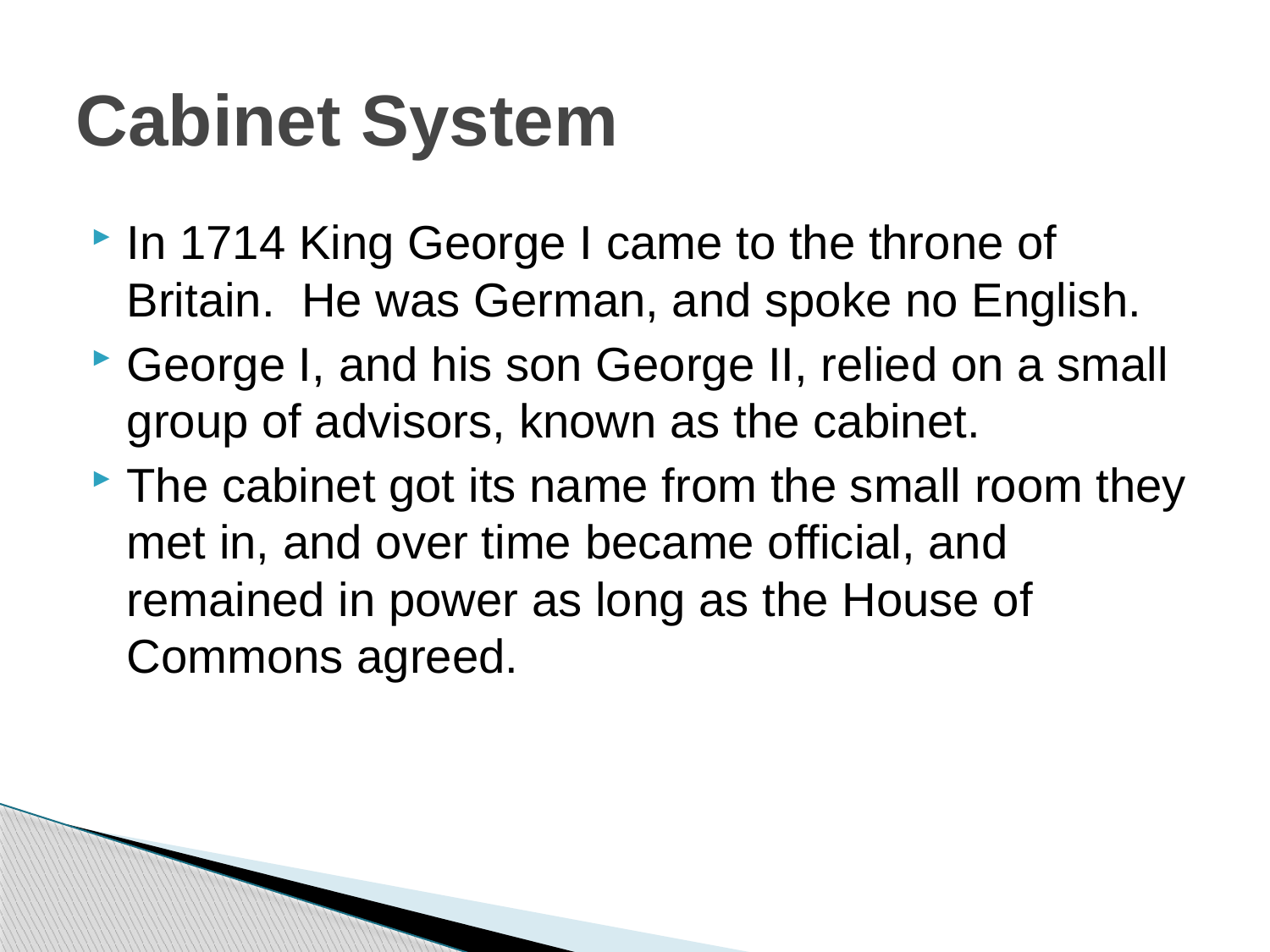

# Cabinet System
In 1714 King George I came to the throne of Britain.  He was German, and spoke no English.
George I, and his son George II, relied on a small group of advisors, known as the cabinet.
The cabinet got its name from the small room they met in, and over time became official, and remained in power as long as the House of Commons agreed.